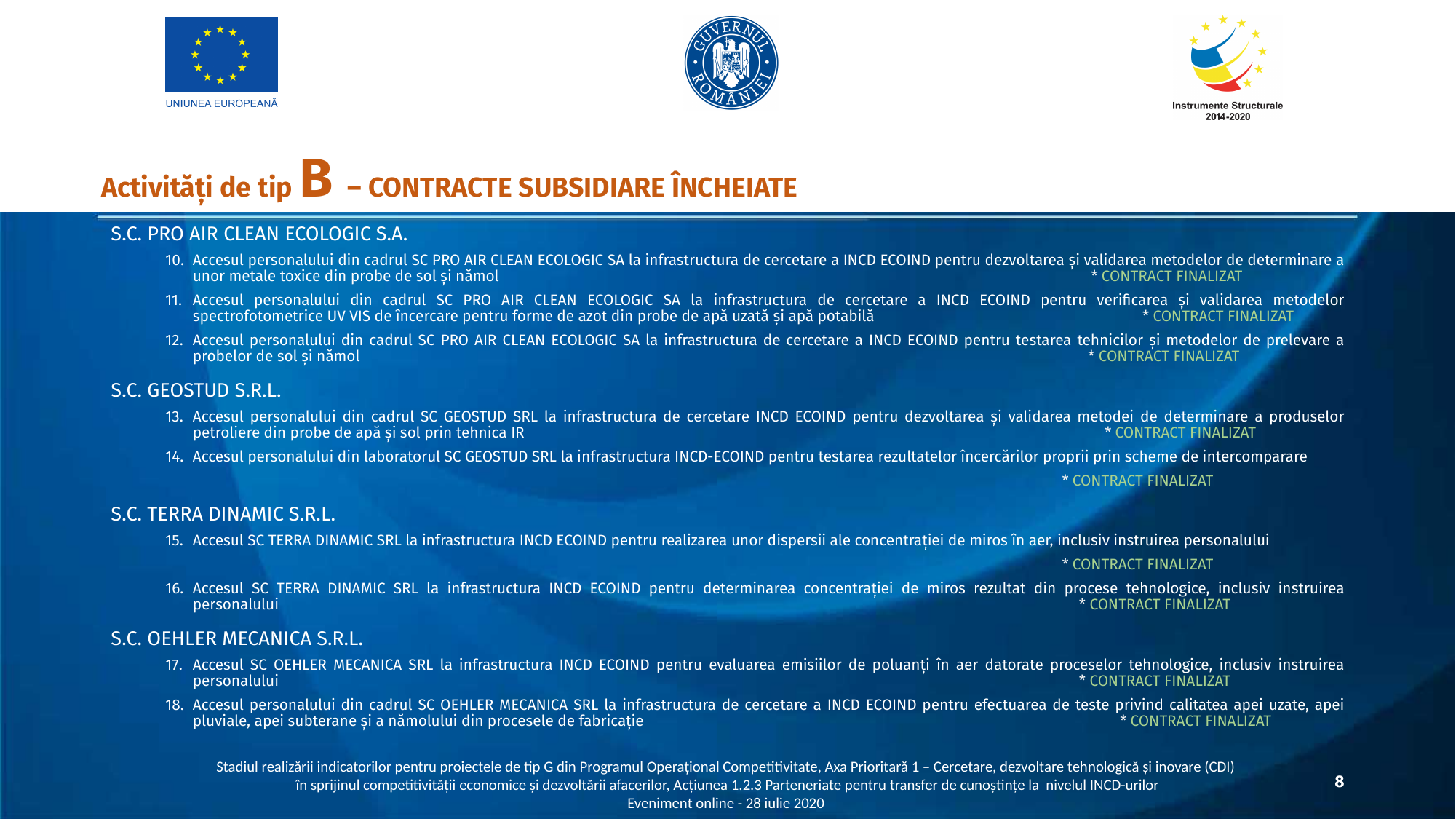

Activități de tip B – CONTRACTE SUBSIDIARE ÎNCHEIATE
S.C. PRO AIR CLEAN ECOLOGIC S.A.
Accesul personalului din cadrul SC PRO AIR CLEAN ECOLOGIC SA la infrastructura de cercetare a INCD ECOIND pentru dezvoltarea și validarea metodelor de determinare a unor metale toxice din probe de sol și nămol                                                                                                                                                    * CONTRACT FINALIZAT
Accesul personalului din cadrul SC PRO AIR CLEAN ECOLOGIC SA la infrastructura de cercetare a INCD ECOIND pentru verificarea și validarea metodelor spectrofotometrice UV VIS de încercare pentru forme de azot din probe de apă uzată și apă potabilă                                                                   * CONTRACT FINALIZAT
Accesul personalului din cadrul SC PRO AIR CLEAN ECOLOGIC SA la infrastructura de cercetare a INCD ECOIND pentru testarea tehnicilor și metodelor de prelevare a probelor de sol și nămol                                                                                                                                                                                      * CONTRACT FINALIZAT
S.C. GEOSTUD S.R.L.
Accesul personalului din cadrul SC GEOSTUD SRL la infrastructura de cercetare INCD ECOIND pentru dezvoltarea și validarea metodei de determinare a produselor petroliere din probe de apă și sol prin tehnica IR                                                                                                                                                 * CONTRACT FINALIZAT
Accesul personalului din laboratorul SC GEOSTUD SRL la infrastructura INCD-ECOIND pentru testarea rezultatelor încercărilor proprii prin scheme de intercomparare
                                                                                                                                                                                                                                * CONTRACT FINALIZAT
S.C. TERRA DINAMIC S.R.L.
Accesul SC TERRA DINAMIC SRL la infrastructura INCD ECOIND pentru realizarea unor dispersii ale concentrației de miros în aer, inclusiv instruirea personalului
                                                                                                                                                                                                                                * CONTRACT FINALIZAT
Accesul SC TERRA DINAMIC SRL la infrastructura INCD ECOIND pentru determinarea concentrației de miros rezultat din procese tehnologice, inclusiv instruirea personalului                                                                                                                                                                                                        * CONTRACT FINALIZAT
S.C. OEHLER MECANICA S.R.L.
Accesul SC OEHLER MECANICA SRL la infrastructura INCD ECOIND pentru evaluarea emisiilor de poluanți în aer datorate proceselor tehnologice, inclusiv instruirea personalului                                                                                                                                                                                                        * CONTRACT FINALIZAT
Accesul personalului din cadrul SC OEHLER MECANICA SRL la infrastructura de cercetare a INCD ECOIND pentru efectuarea de teste privind calitatea apei uzate, apei pluviale, apei subterane și a nămolului din procesele de fabricație                                                                                                                       * CONTRACT FINALIZAT

Stadiul realizării indicatorilor pentru proiectele de tip G din Programul Operațional Competitivitate, Axa Prioritară 1 – Cercetare, dezvoltare tehnologică și inovare (CDI)
în sprijinul competitivității economice și dezvoltării afacerilor, Acțiunea 1.2.3 Parteneriate pentru transfer de cunoștințe la  nivelul INCD-urilor
Eveniment online - 28 iulie 2020
8
8